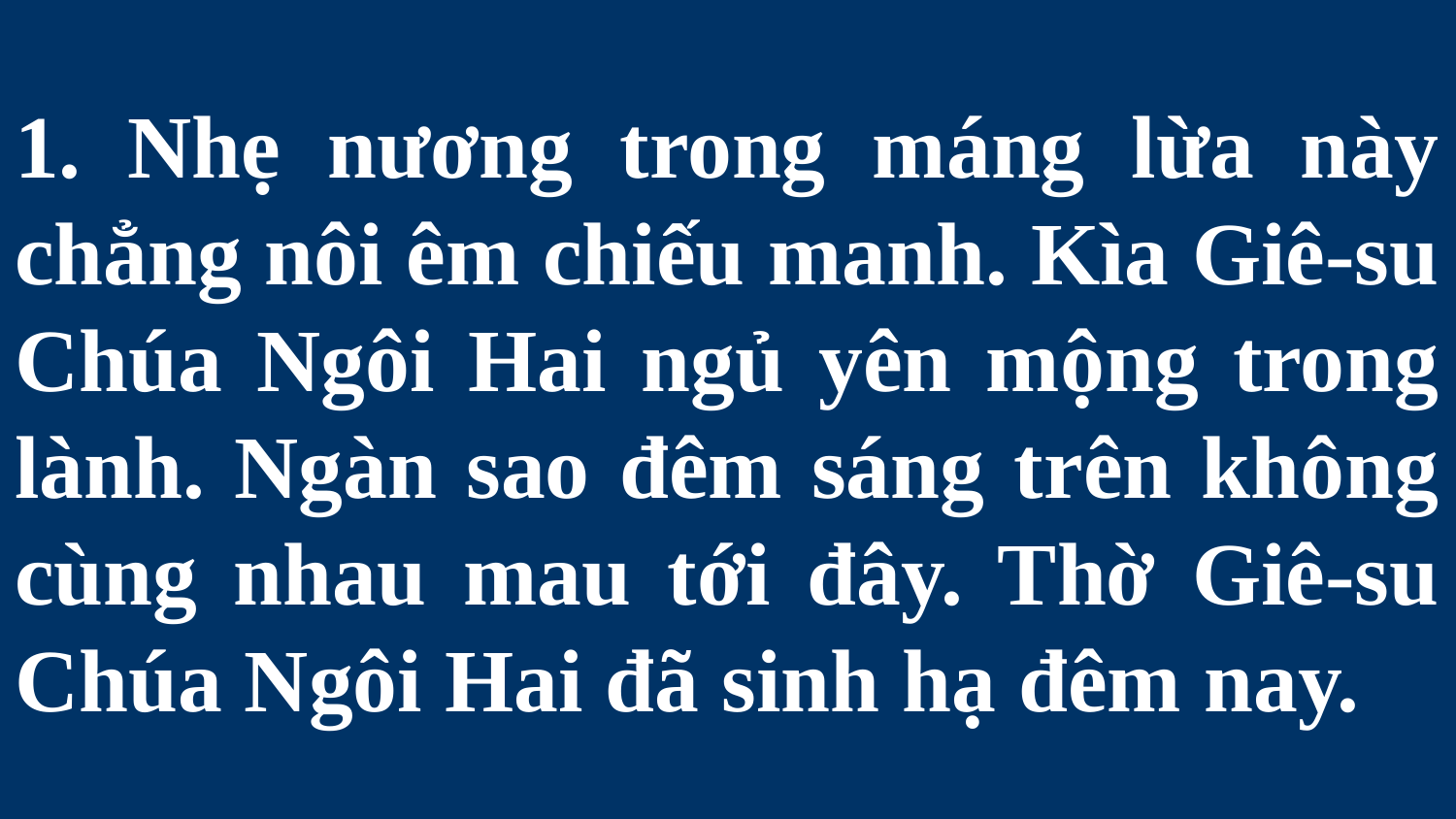

# 1. Nhẹ nương trong máng lừa này chẳng nôi êm chiếu manh. Kìa Giê-su Chúa Ngôi Hai ngủ yên mộng trong lành. Ngàn sao đêm sáng trên không cùng nhau mau tới đây. Thờ Giê-su Chúa Ngôi Hai đã sinh hạ đêm nay.